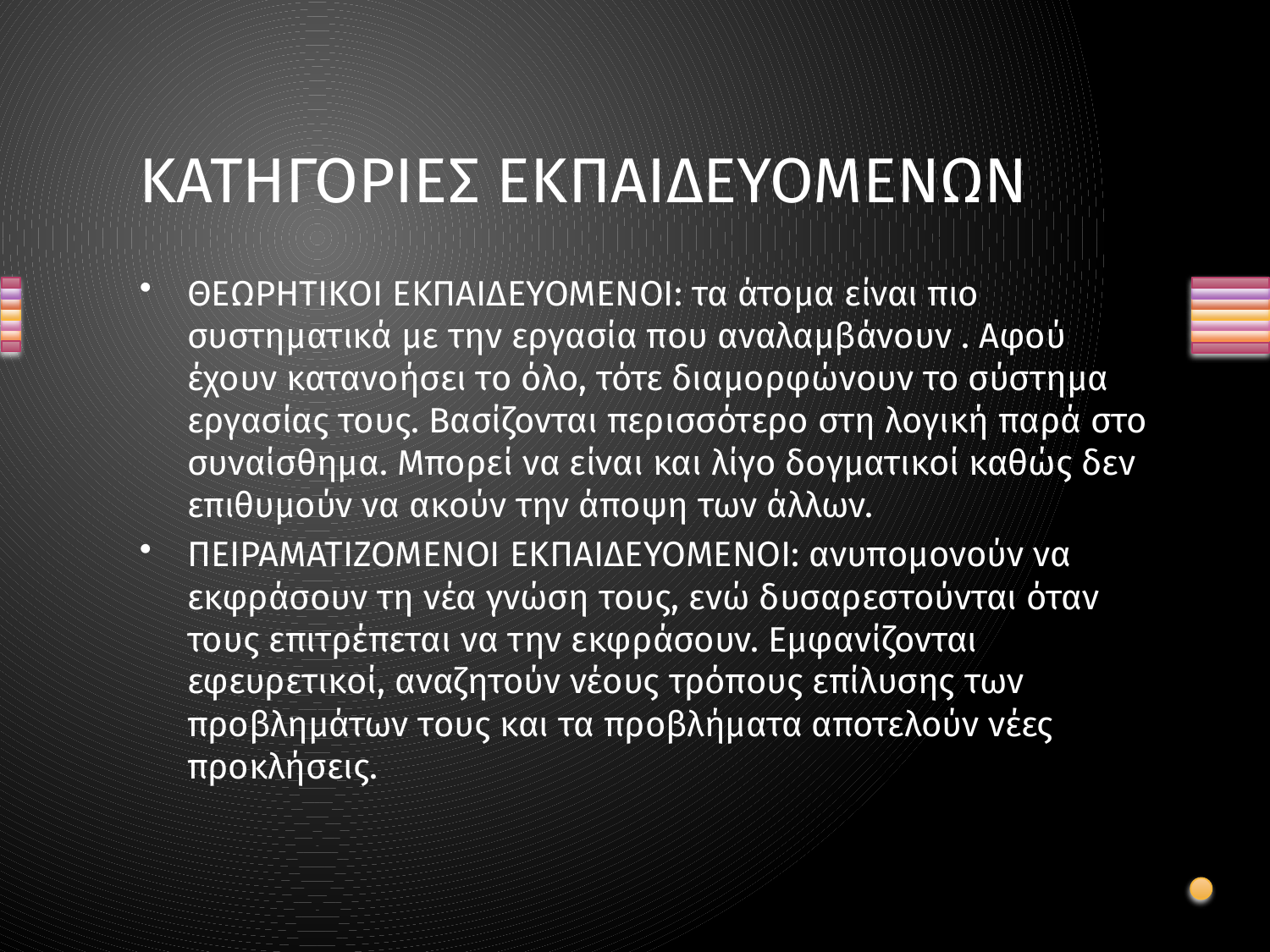

# ΚΑΤΗΓΟΡΙΕΣ ΕΚΠΑΙΔΕΥΟΜΕΝΩΝ
ΘΕΩΡΗΤΙΚΟΙ ΕΚΠΑΙΔΕΥΟΜΕΝΟΙ: τα άτομα είναι πιο συστηματικά με την εργασία που αναλαμβάνουν . Αφού έχουν κατανοήσει το όλο, τότε διαμορφώνουν το σύστημα εργασίας τους. Βασίζονται περισσότερο στη λογική παρά στο συναίσθημα. Μπορεί να είναι και λίγο δογματικοί καθώς δεν επιθυμούν να ακούν την άποψη των άλλων.
ΠΕΙΡΑΜΑΤΙΖΟΜΕΝΟΙ ΕΚΠΑΙΔΕΥΟΜΕΝΟΙ: ανυπομονούν να εκφράσουν τη νέα γνώση τους, ενώ δυσαρεστούνται όταν τους επιτρέπεται να την εκφράσουν. Εμφανίζονται εφευρετικοί, αναζητούν νέους τρόπους επίλυσης των προβλημάτων τους και τα προβλήματα αποτελούν νέες προκλήσεις.